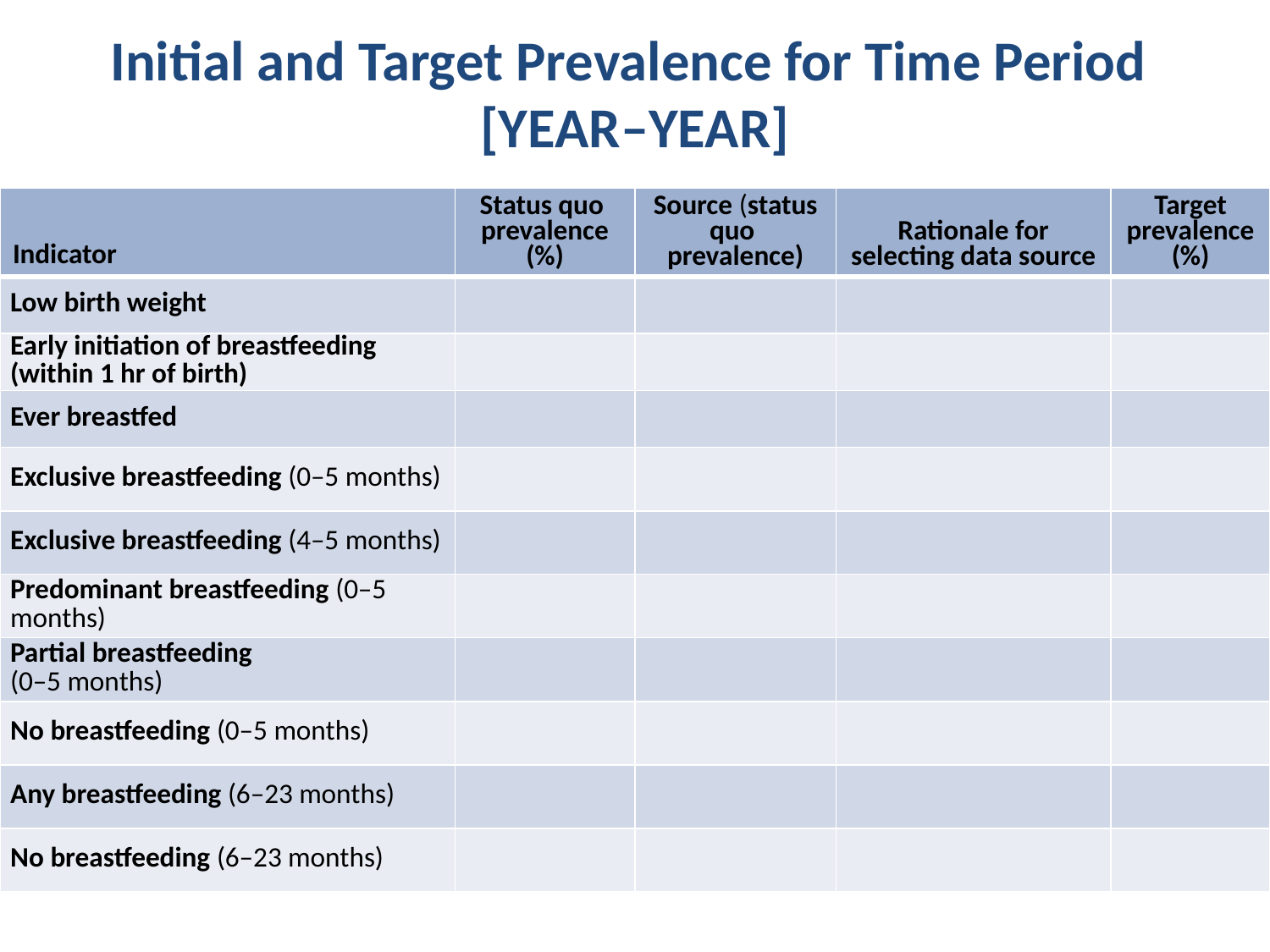

# Initial and Target Prevalence for Time Period [YEAR–YEAR]
| Indicator | Status quo prevalence (%) | Source (status quo prevalence) | Rationale for selecting data source | Target prevalence (%) |
| --- | --- | --- | --- | --- |
| Low birth weight |  |  |  |  |
| Early initiation of breastfeeding (within 1 hr of birth) |  |  |  |  |
| Ever breastfed |  |  |  |  |
| Exclusive breastfeeding (0–5 months) |  |  |  |  |
| Exclusive breastfeeding (4–5 months) |  |  |  |  |
| Predominant breastfeeding (0–5 months) |  |  |  |  |
| Partial breastfeeding (0–5 months) |  |  |  |  |
| No breastfeeding (0–5 months) |  |  |  |  |
| Any breastfeeding (6–23 months) |  |  |  |  |
| No breastfeeding (6–23 months) |  |  |  |  |